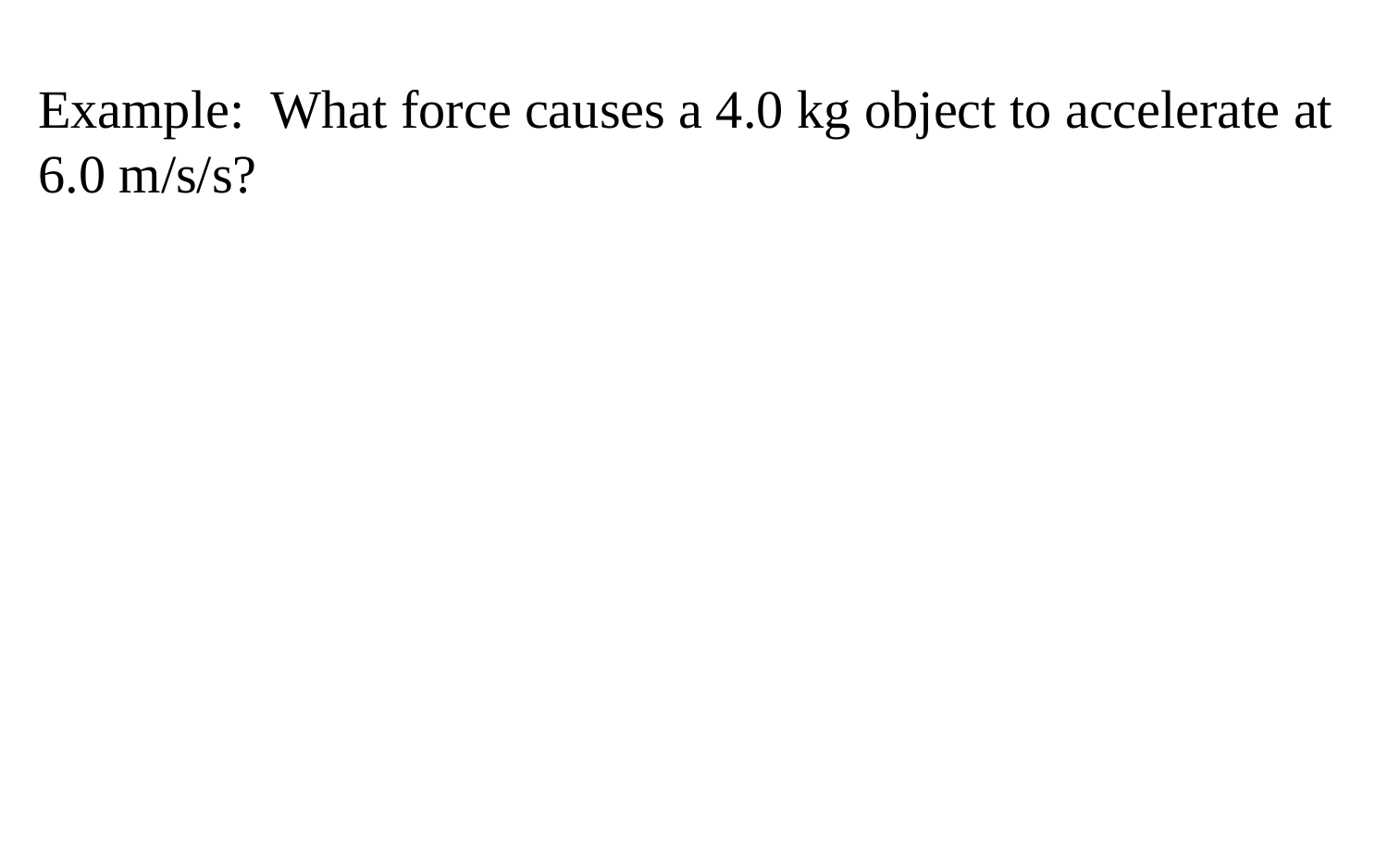

Example:  What force causes a 4.0 kg object to accelerate at 6.0 m/s/s?